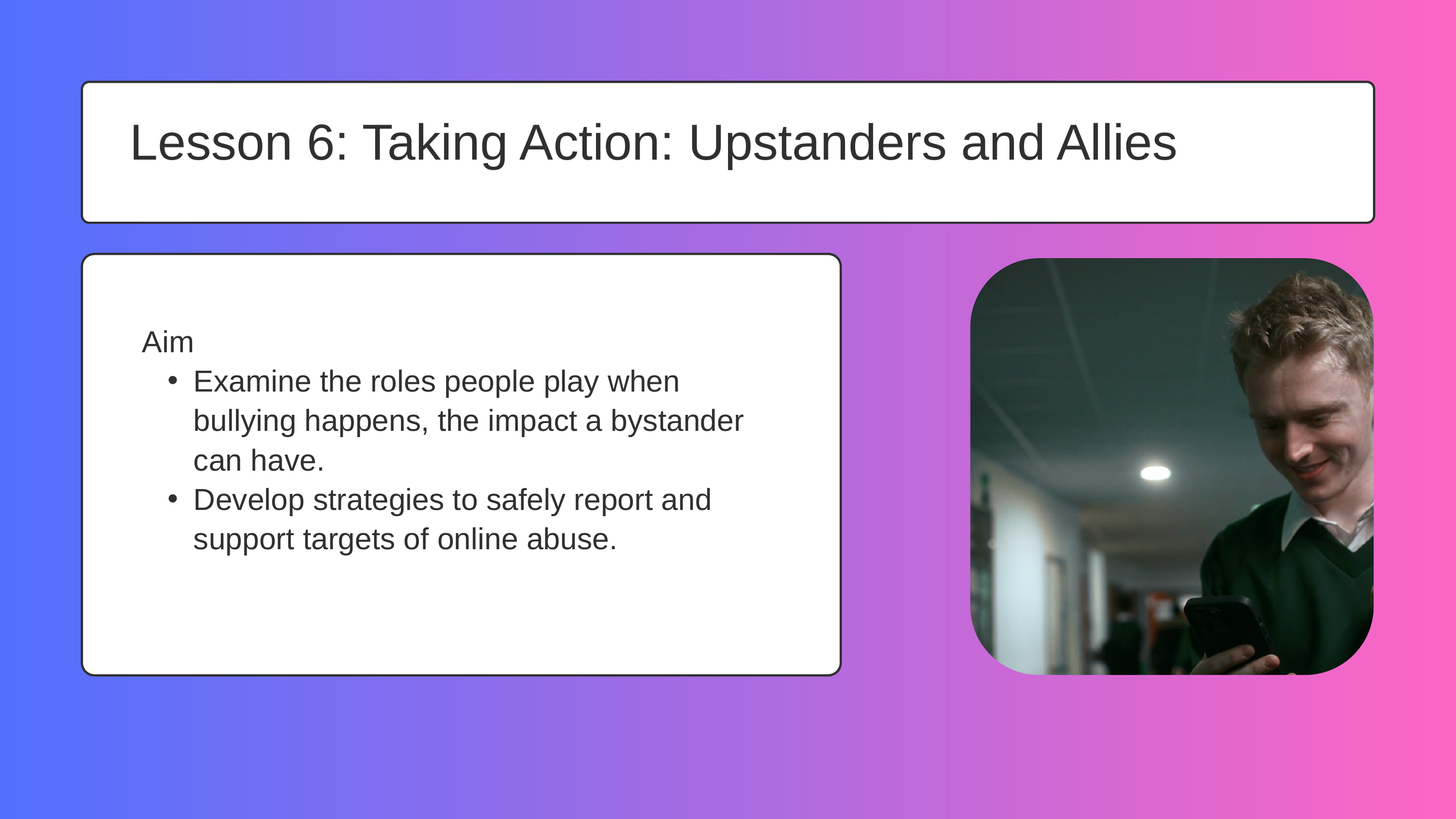

Lesson 6: Taking Action: Upstanders and Allies

Aim
Examine the roles people play when bullying happens, the impact a bystander can have.
Develop strategies to safely report and support targets of online abuse.